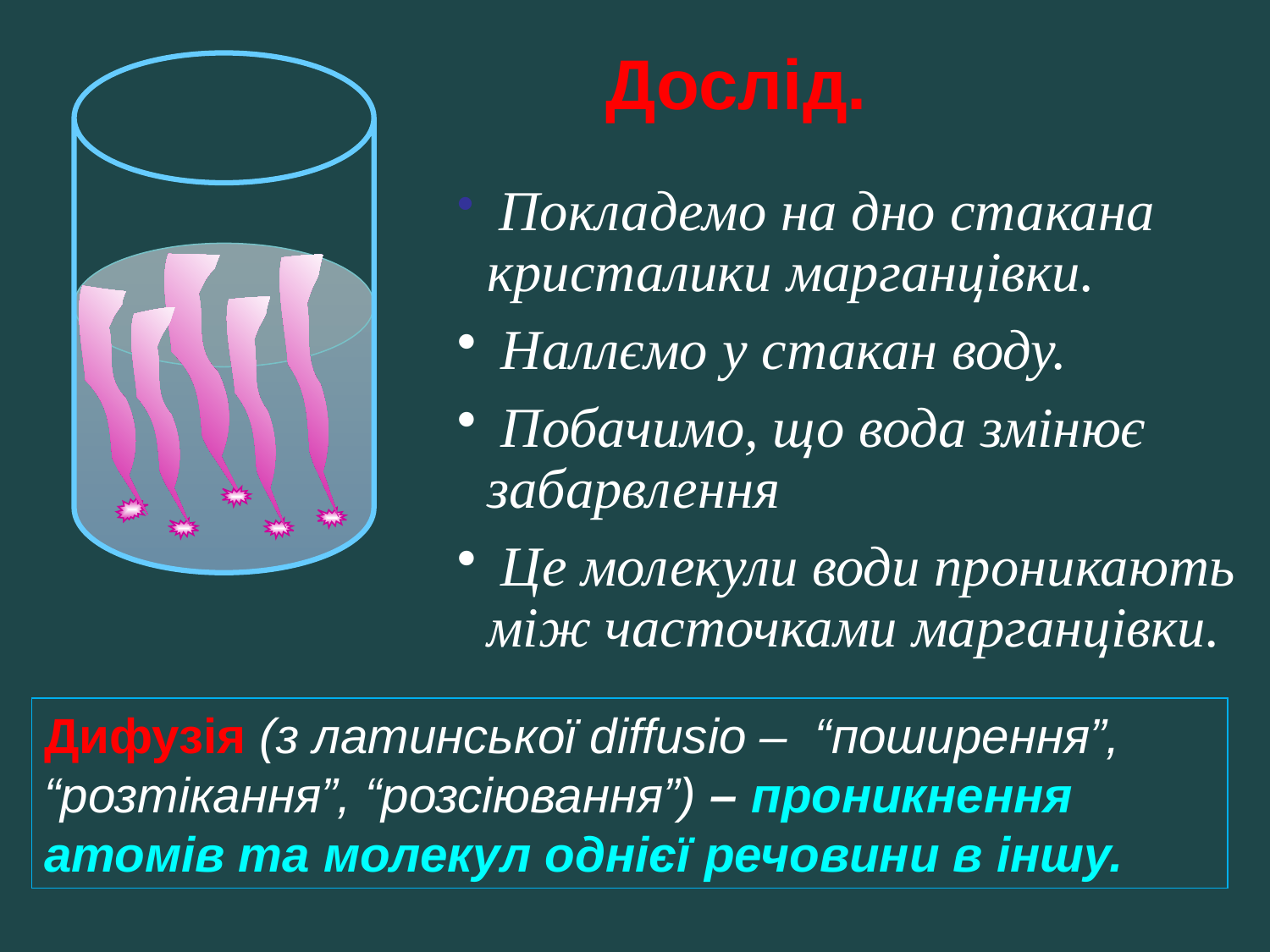

Дослід.

 Покладемо на дно стакана кристалики марганцівки.
 Наллємо у стакан воду.
 Побачимо, що вода змінює забарвлення
 Це молекули води проникають між часточками марганцівки.

Дифузія (з латинської diffusio –  “поширення”, “розтікання”, “розсіювання”) – проникнення атомів та молекул однієї речовини в іншу.